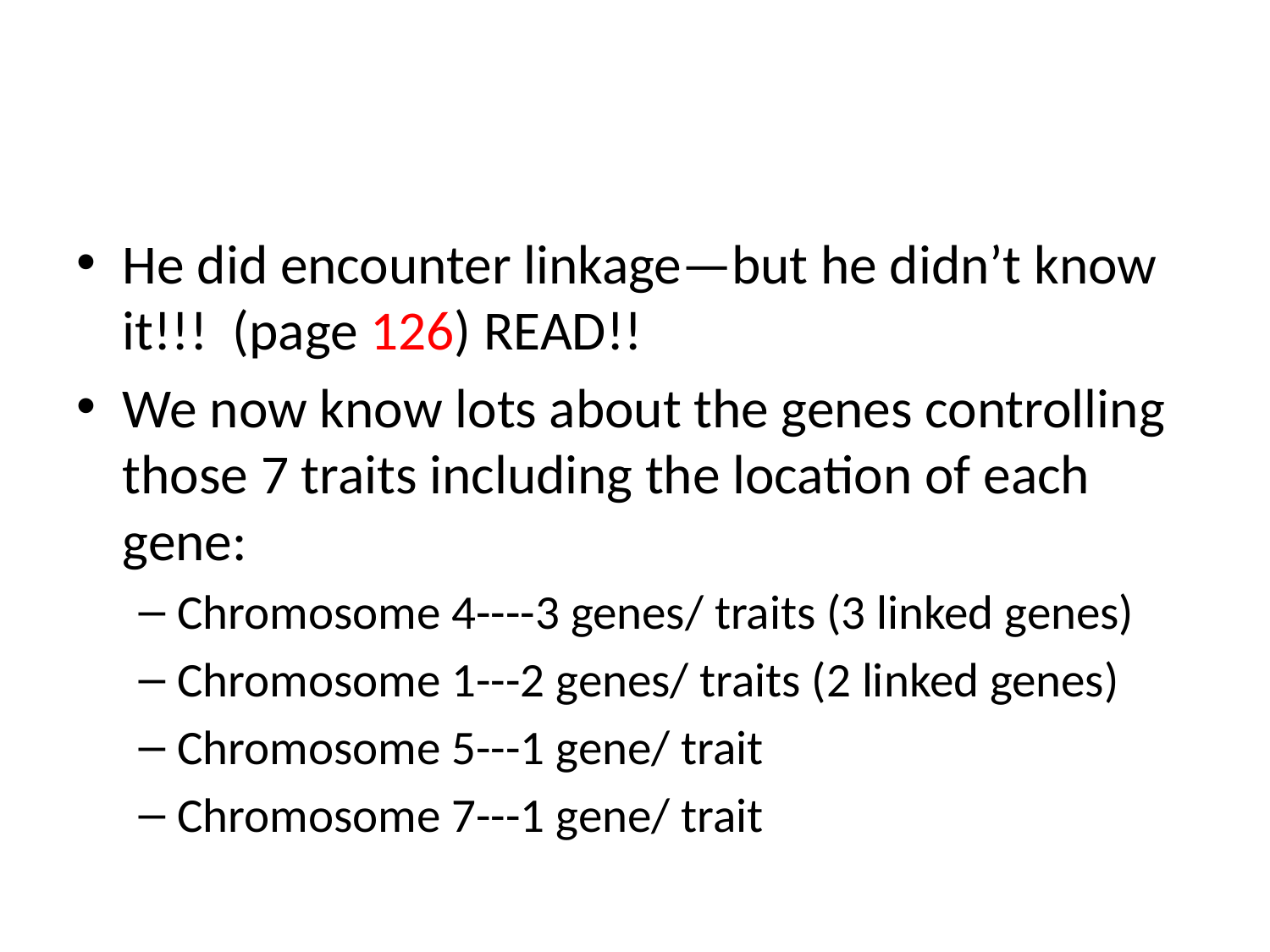

#
He did encounter linkage—but he didn’t know it!!!  (page 126) READ!!
We now know lots about the genes controlling those 7 traits including the location of each gene:
Chromosome 4----3 genes/ traits (3 linked genes)
Chromosome 1---2 genes/ traits (2 linked genes)
Chromosome 5---1 gene/ trait
Chromosome 7---1 gene/ trait